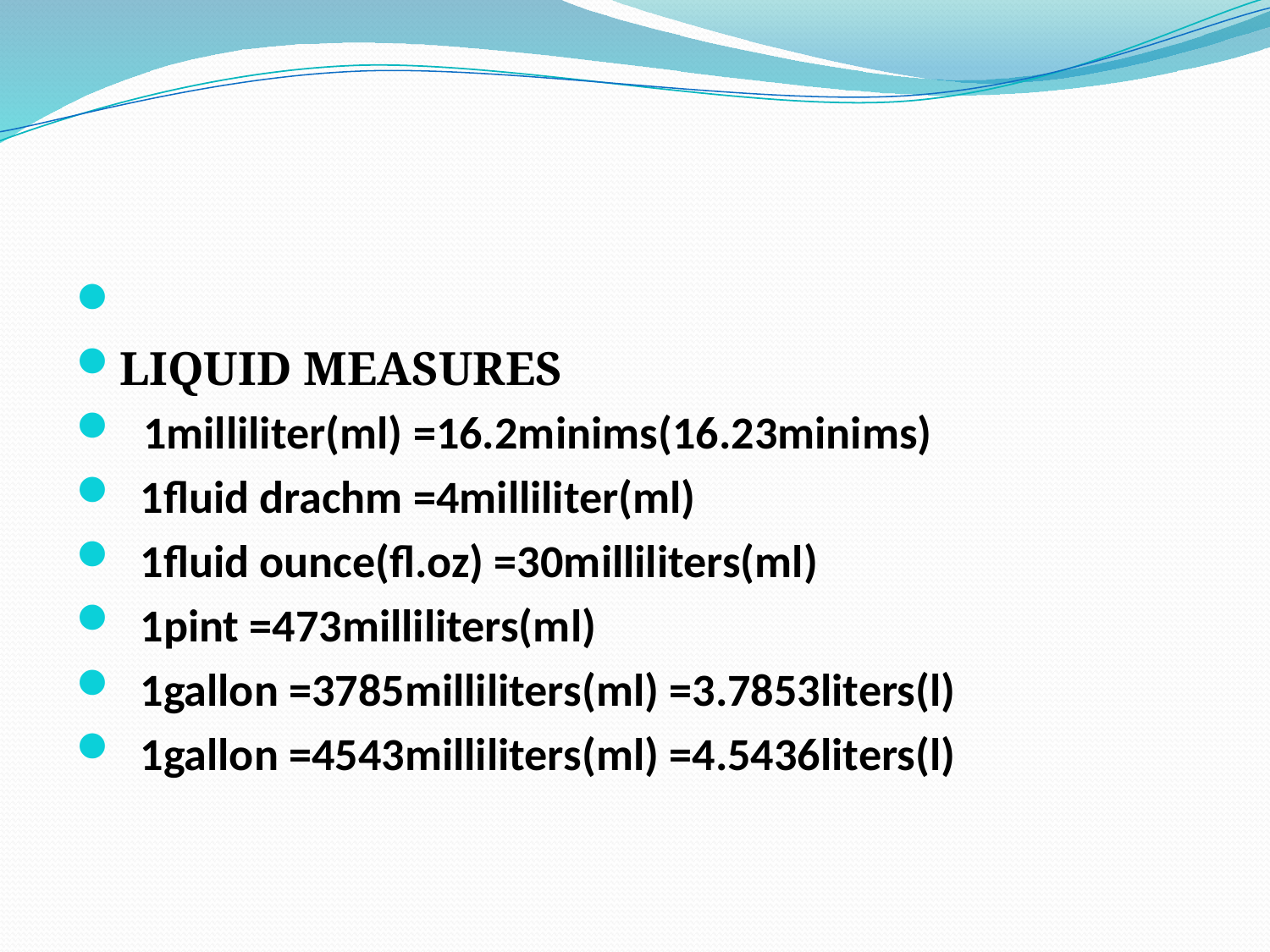

#

LIQUID MEASURES
  1milliliter(ml) =16.2minims(16.23minims)
  1fluid drachm =4milliliter(ml)
  1fluid ounce(fl.oz) =30milliliters(ml)
  1pint =473milliliters(ml)
  1gallon =3785milliliters(ml) =3.7853liters(l)
  1gallon =4543milliliters(ml) =4.5436liters(l)